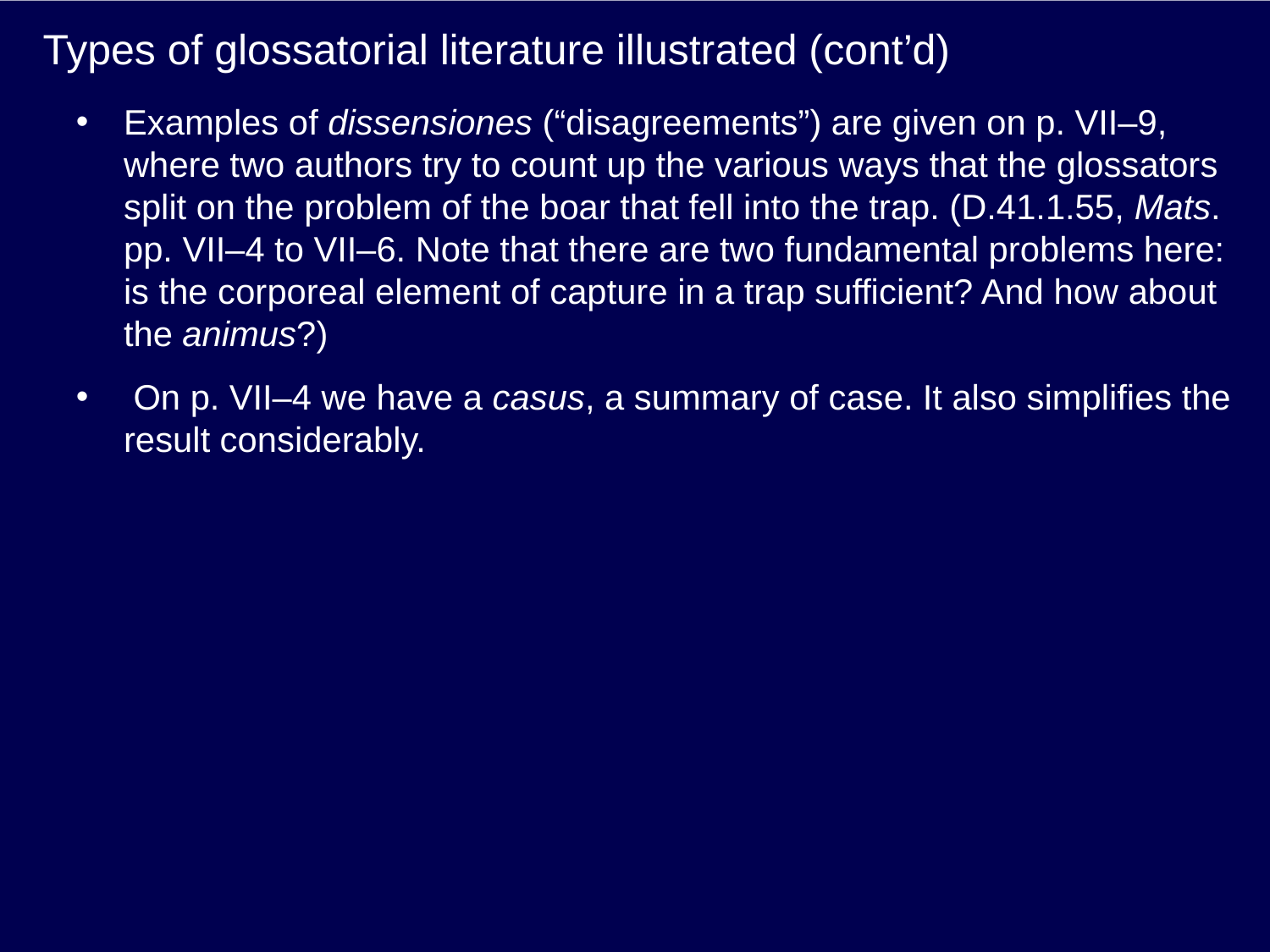

# Types of glossatorial literature illustrated (cont’d)
Examples of dissensiones (“disagreements”) are given on p. VII–9, where two authors try to count up the various ways that the glossators split on the problem of the boar that fell into the trap. (D.41.1.55, Mats. pp. VII–4 to VII–6. Note that there are two fundamental problems here: is the corporeal element of capture in a trap sufficient? And how about the animus?)

 On p. VII–4 we have a casus, a summary of case. It also simplifies the result considerably.